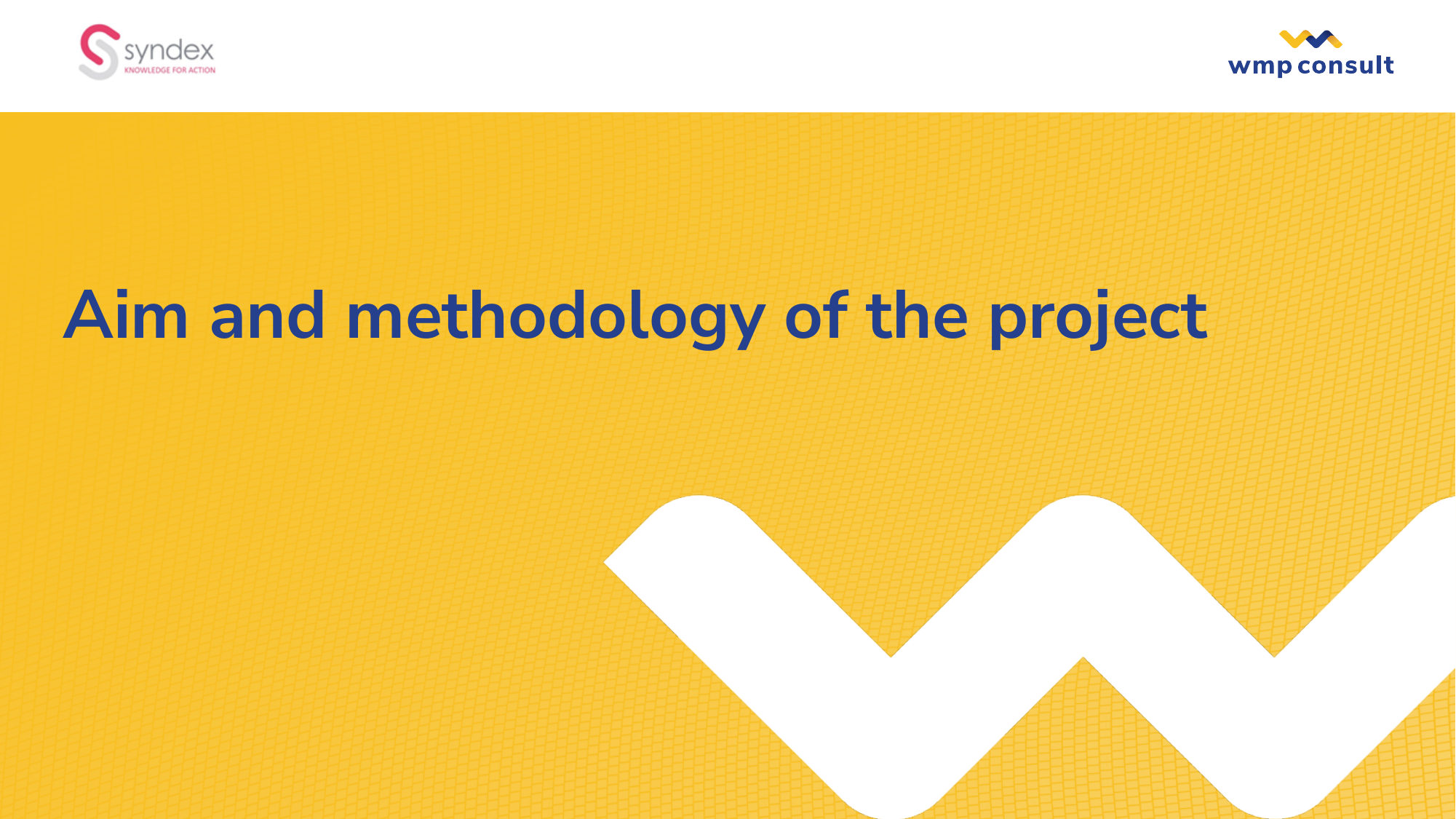

# Aim and methodology of the project